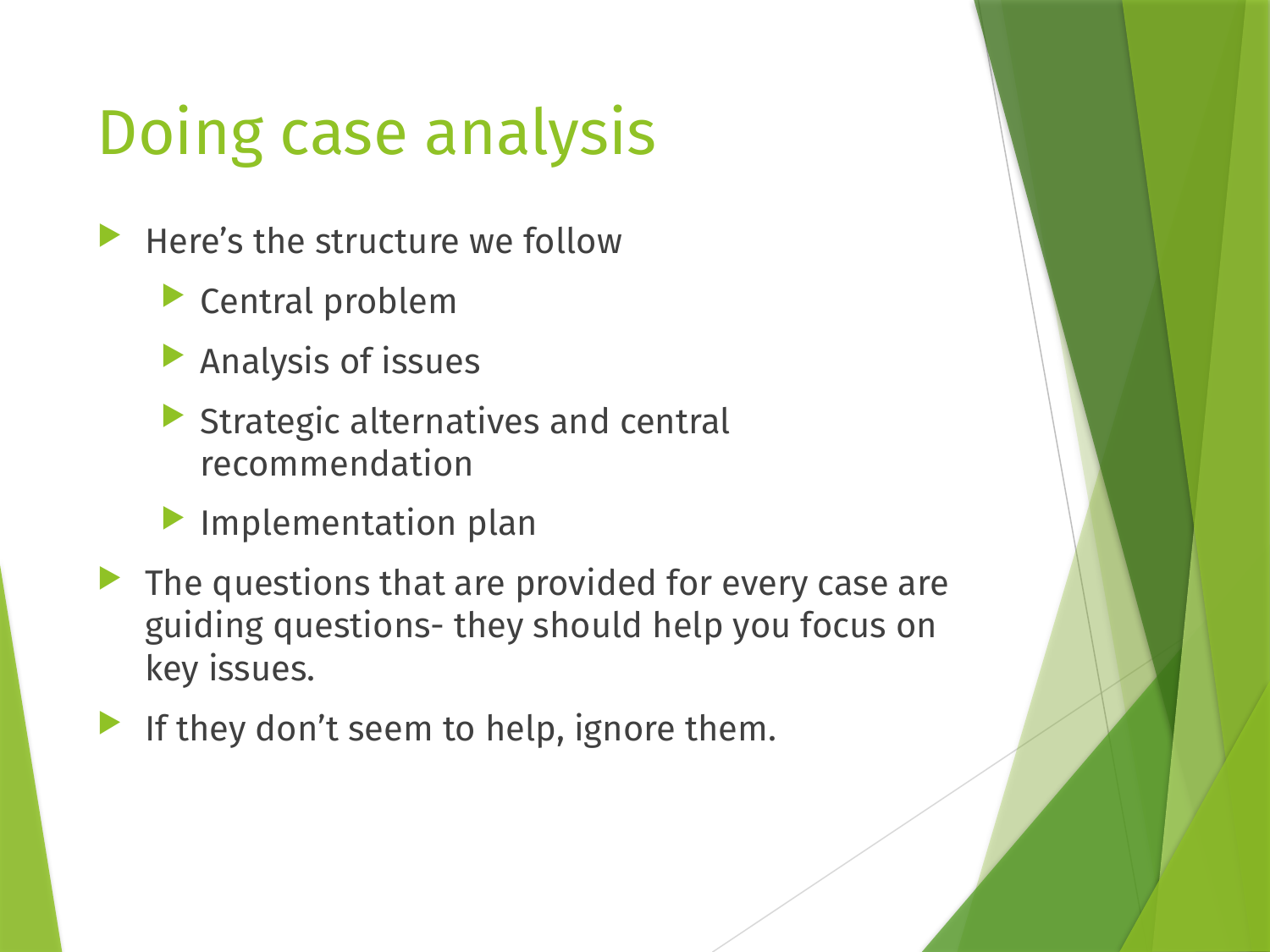

# Doing case analysis
Here’s the structure we follow
Central problem
Analysis of issues
Strategic alternatives and central recommendation
Implementation plan
The questions that are provided for every case are guiding questions- they should help you focus on key issues.
If they don’t seem to help, ignore them.